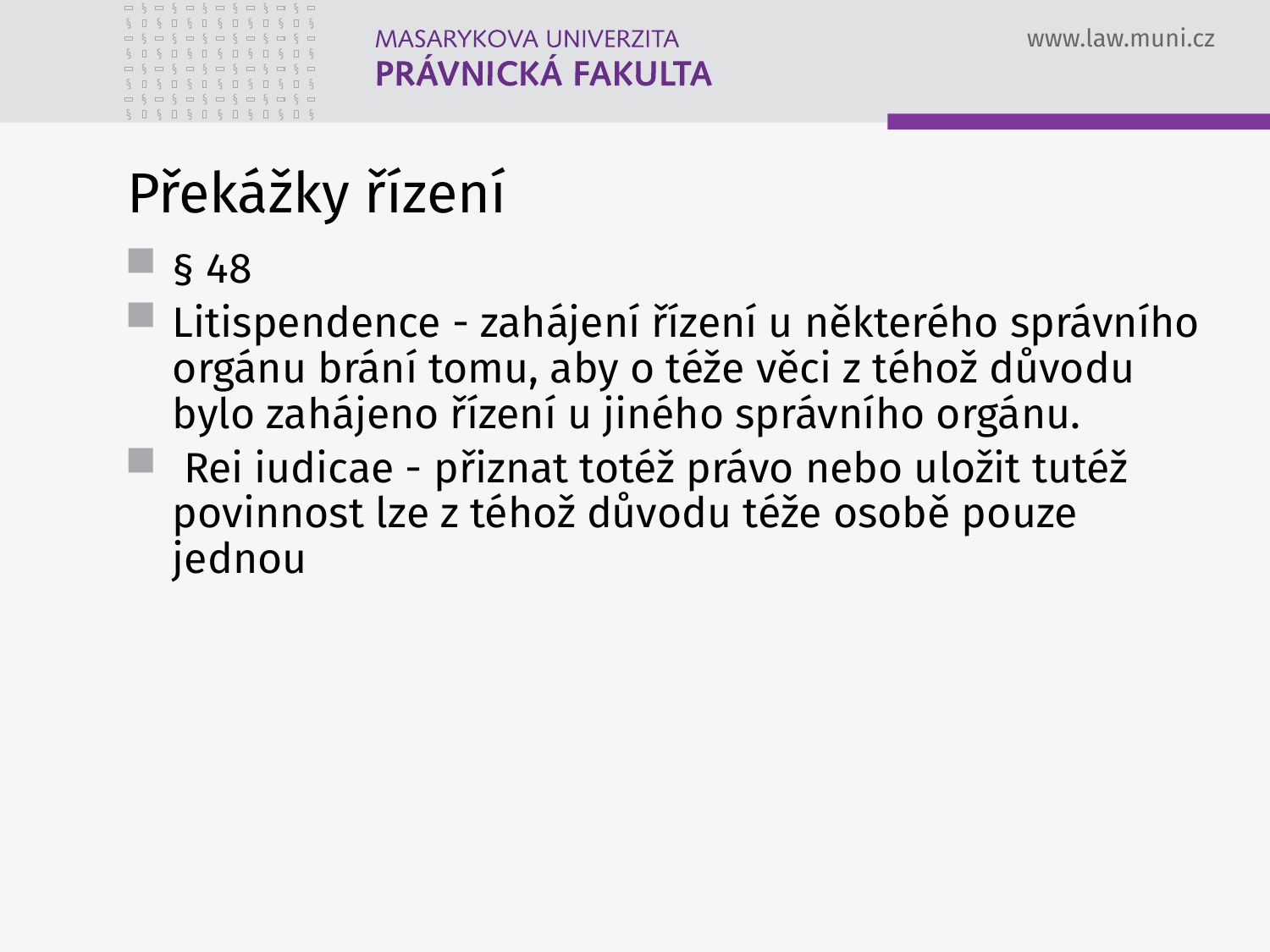

# Překážky řízení
§ 48
Litispendence - zahájení řízení u některého správního orgánu brání tomu, aby o téže věci z téhož důvodu bylo zahájeno řízení u jiného správního orgánu.
 Rei iudicae - přiznat totéž právo nebo uložit tutéž povinnost lze z téhož důvodu téže osobě pouze jednou